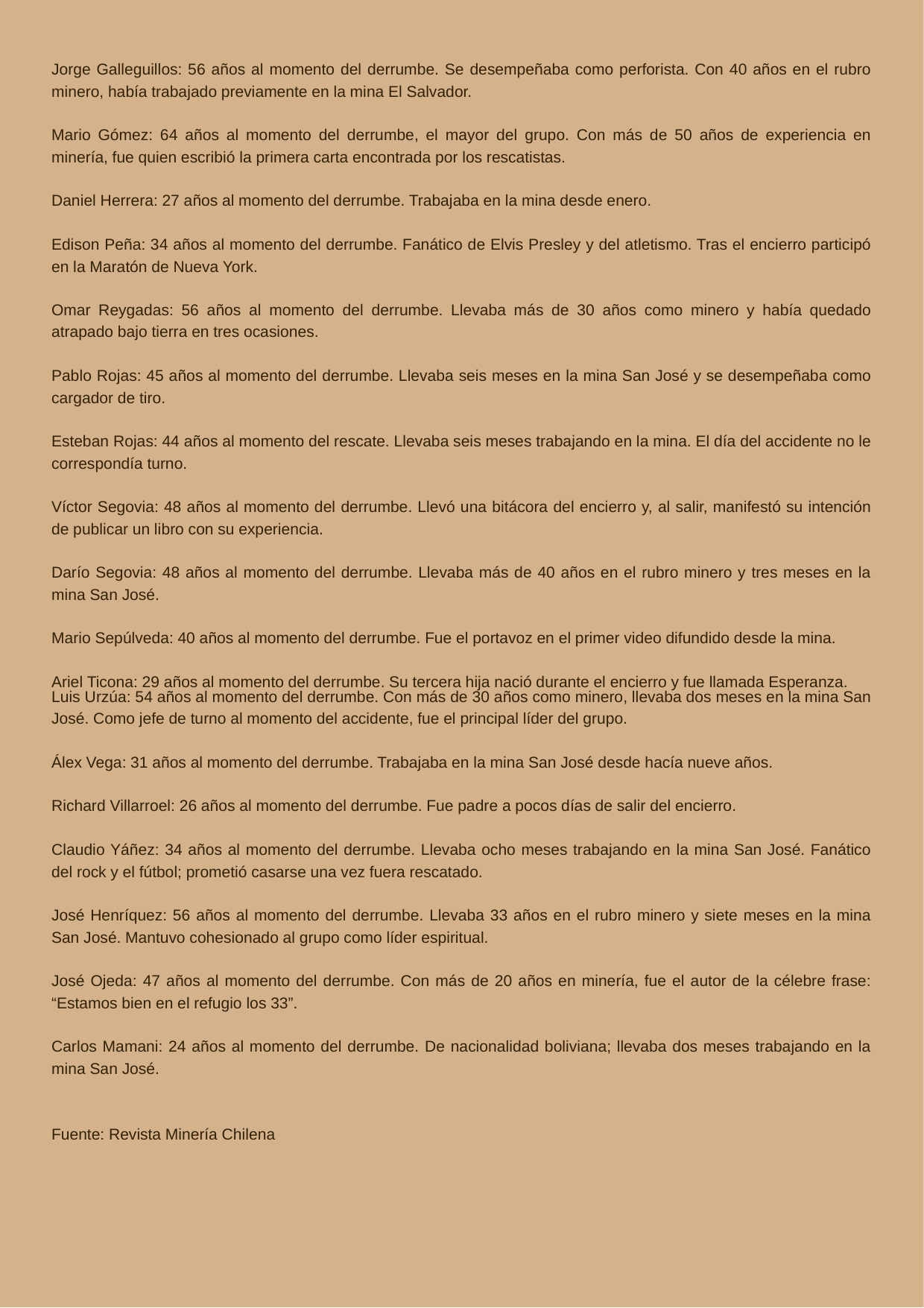

Jorge Galleguillos: 56 años al momento del derrumbe. Se desempeñaba como perforista. Con 40 años en el rubro minero, había trabajado previamente en la mina El Salvador.

Mario Gómez: 64 años al momento del derrumbe, el mayor del grupo. Con más de 50 años de experiencia en minería, fue quien escribió la primera carta encontrada por los rescatistas.

Daniel Herrera: 27 años al momento del derrumbe. Trabajaba en la mina desde enero.

Edison Peña: 34 años al momento del derrumbe. Fanático de Elvis Presley y del atletismo. Tras el encierro participó en la Maratón de Nueva York.

Omar Reygadas: 56 años al momento del derrumbe. Llevaba más de 30 años como minero y había quedado atrapado bajo tierra en tres ocasiones.

Pablo Rojas: 45 años al momento del derrumbe. Llevaba seis meses en la mina San José y se desempeñaba como cargador de tiro.

Esteban Rojas: 44 años al momento del rescate. Llevaba seis meses trabajando en la mina. El día del accidente no le correspondía turno.

Víctor Segovia: 48 años al momento del derrumbe. Llevó una bitácora del encierro y, al salir, manifestó su intención de publicar un libro con su experiencia.

Darío Segovia: 48 años al momento del derrumbe. Llevaba más de 40 años en el rubro minero y tres meses en la mina San José.

Mario Sepúlveda: 40 años al momento del derrumbe. Fue el portavoz en el primer video difundido desde la mina.

Ariel Ticona: 29 años al momento del derrumbe. Su tercera hija nació durante el encierro y fue llamada Esperanza.

Luis Urzúa: 54 años al momento del derrumbe. Con más de 30 años como minero, llevaba dos meses en la mina San José. Como jefe de turno al momento del accidente, fue el principal líder del grupo.

Álex Vega: 31 años al momento del derrumbe. Trabajaba en la mina San José desde hacía nueve años.

Richard Villarroel: 26 años al momento del derrumbe. Fue padre a pocos días de salir del encierro.

Claudio Yáñez: 34 años al momento del derrumbe. Llevaba ocho meses trabajando en la mina San José. Fanático del rock y el fútbol; prometió casarse una vez fuera rescatado.

José Henríquez: 56 años al momento del derrumbe. Llevaba 33 años en el rubro minero y siete meses en la mina San José. Mantuvo cohesionado al grupo como líder espiritual.

José Ojeda: 47 años al momento del derrumbe. Con más de 20 años en minería, fue el autor de la célebre frase: “Estamos bien en el refugio los 33”.

Carlos Mamani: 24 años al momento del derrumbe. De nacionalidad boliviana; llevaba dos meses trabajando en la mina San José.

Fuente: Revista Minería Chilena